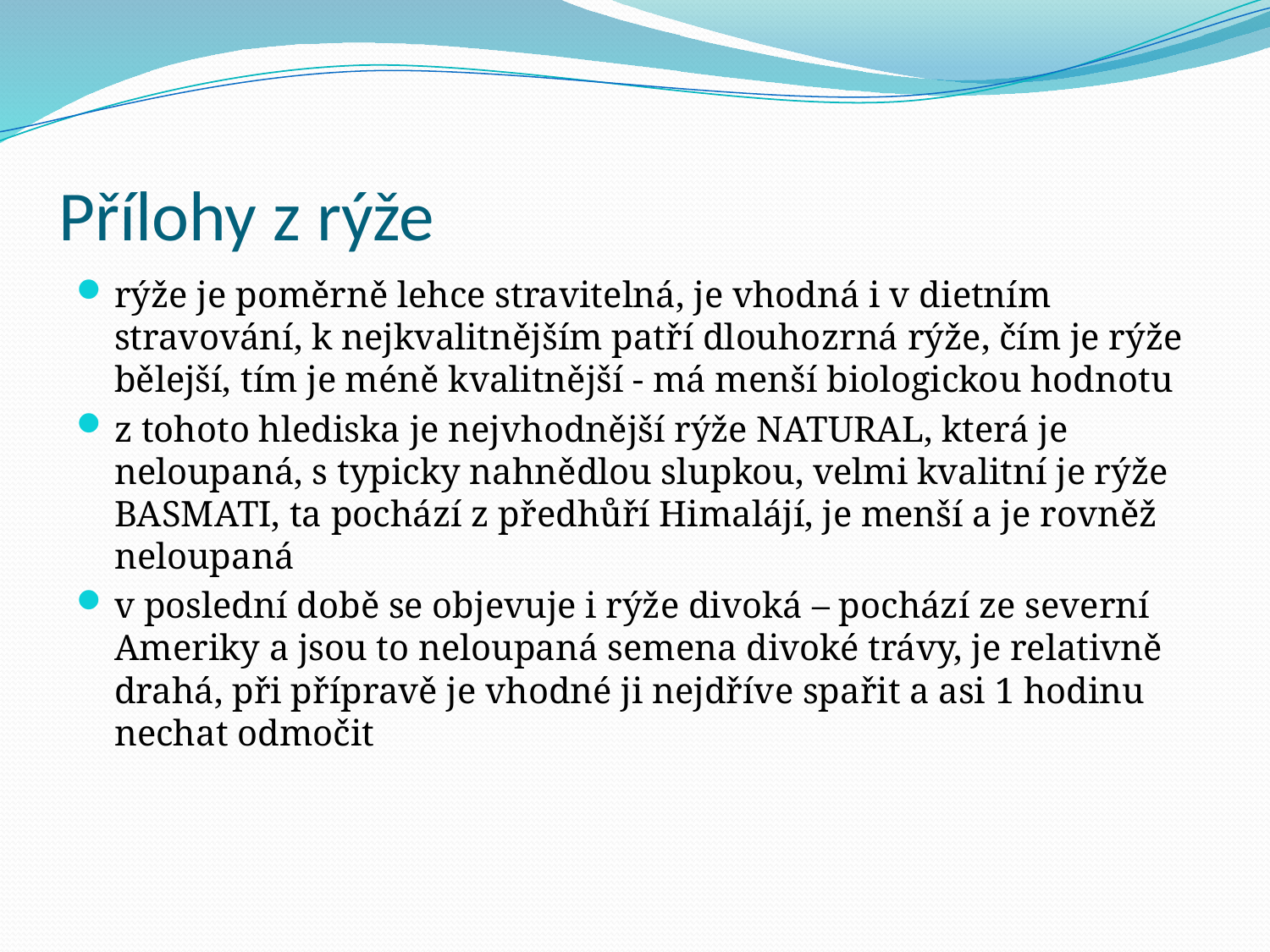

# Přílohy z rýže
rýže je poměrně lehce stravitelná, je vhodná i v dietním stravování, k nejkvalitnějším patří dlouhozrná rýže, čím je rýže bělejší, tím je méně kvalitnější - má menší biologickou hodnotu
z tohoto hlediska je nejvhodnější rýže NATURAL, která je neloupaná, s typicky nahnědlou slupkou, velmi kvalitní je rýže BASMATI, ta pochází z předhůří Himalájí, je menší a je rovněž neloupaná
v poslední době se objevuje i rýže divoká – pochází ze severní Ameriky a jsou to neloupaná semena divoké trávy, je relativně drahá, při přípravě je vhodné ji nejdříve spařit a asi 1 hodinu nechat odmočit